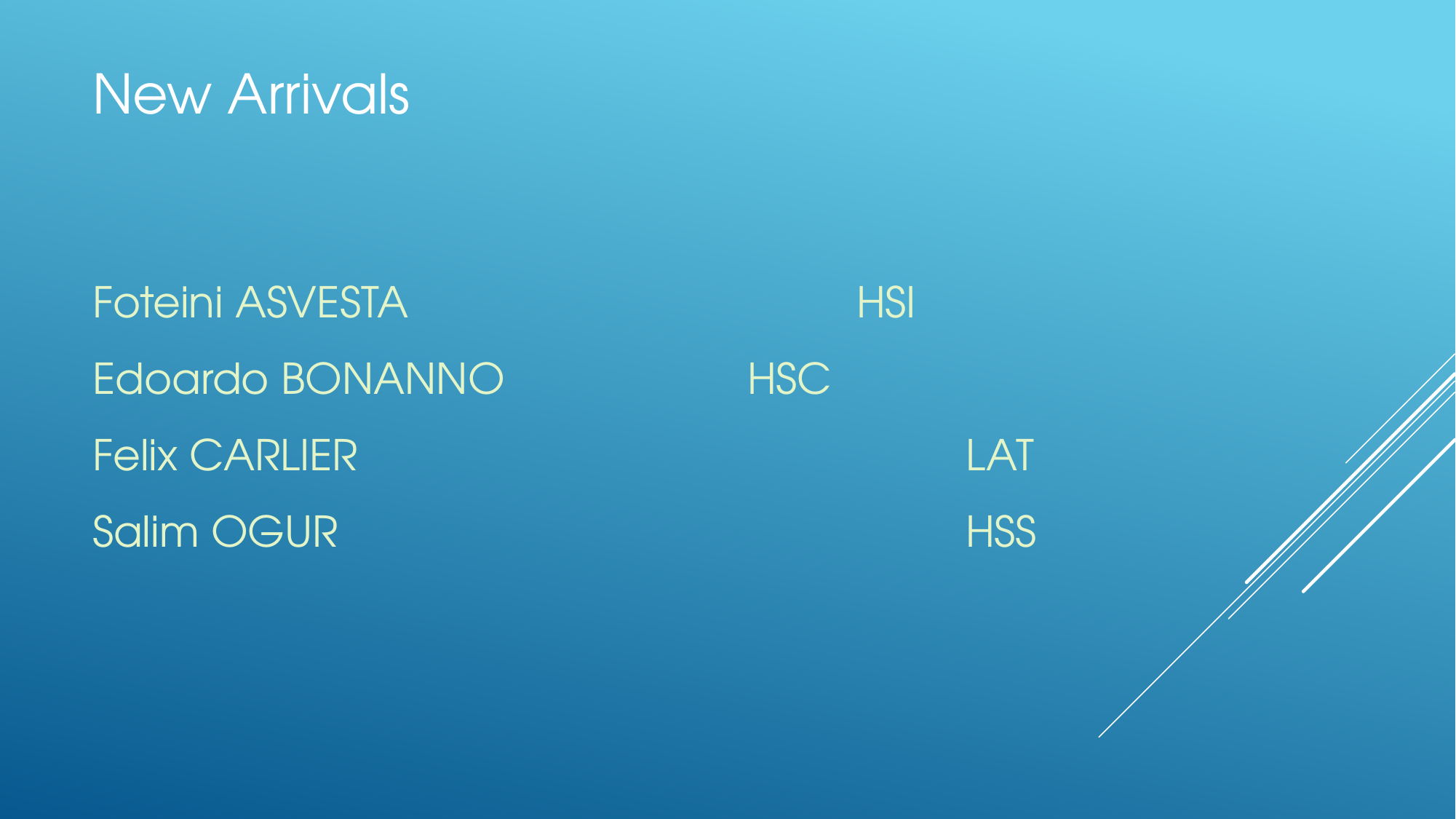

New Arrivals
Foteini ASVESTA					HSI
Edoardo BONANNO			HSC
Felix CARLIER						LAT
Salim OGUR						HSS